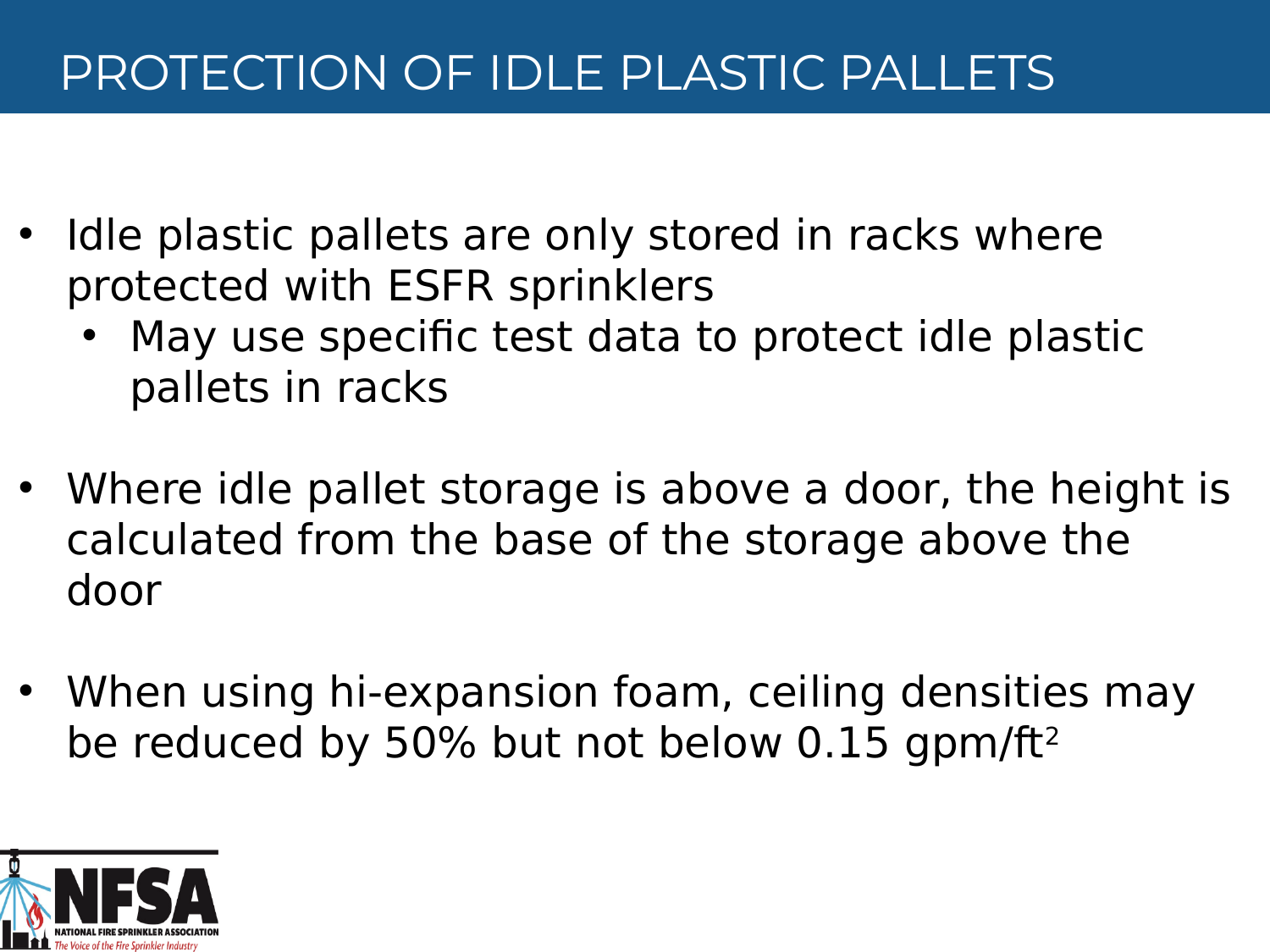

PROTECTION OF IDLE PLASTIC PALLETS
Idle plastic pallets are only stored in racks where protected with ESFR sprinklers
May use specific test data to protect idle plastic pallets in racks

Where idle pallet storage is above a door, the height is calculated from the base of the storage above the door

When using hi-expansion foam, ceiling densities may be reduced by 50% but not below 0.15 gpm/ft2

81